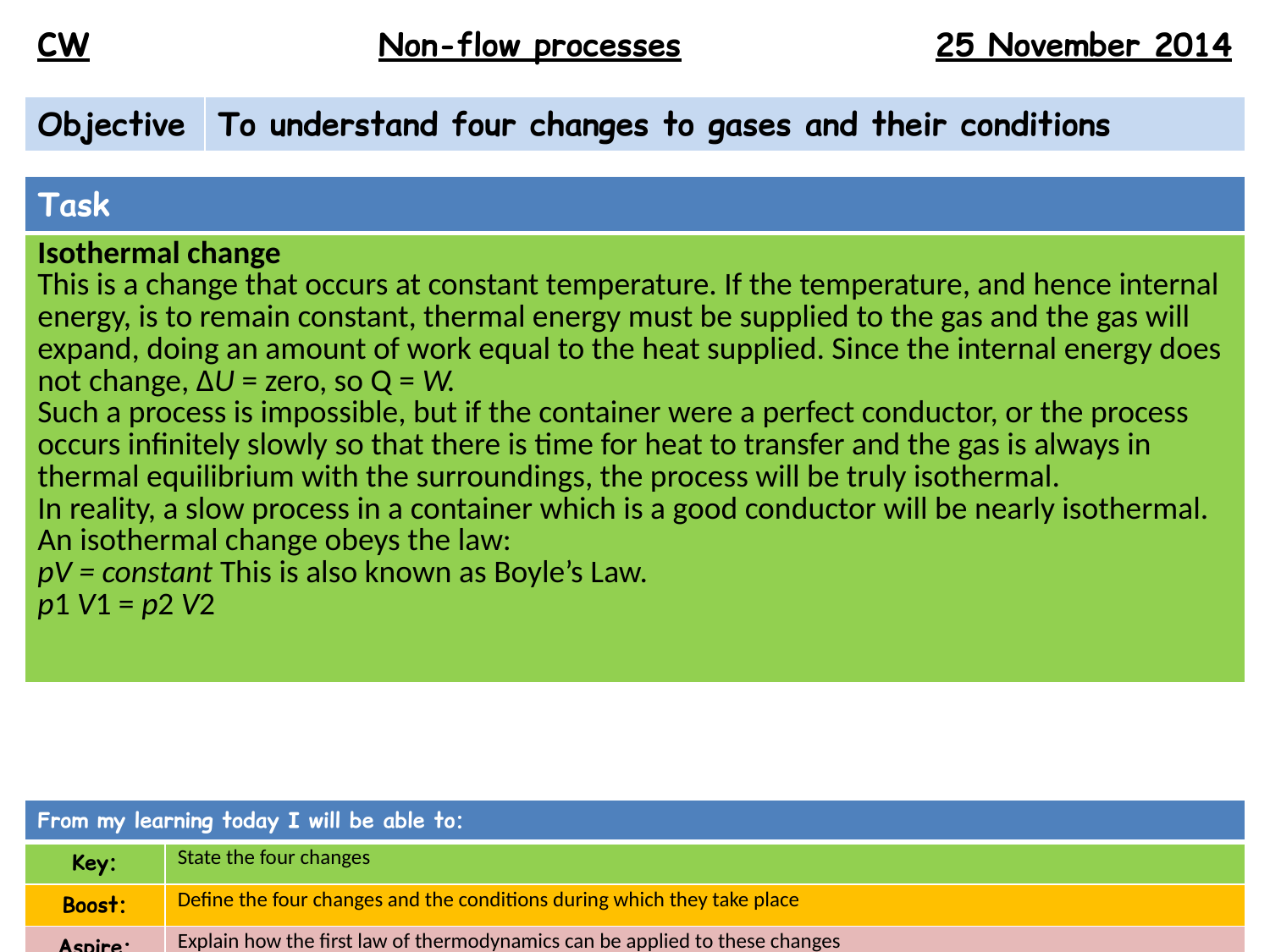

| CW | Non-flow processes | 25 November 2014 |
| --- | --- | --- |
| Objective | To understand four changes to gases and their conditions |
| --- | --- |
| Task |
| --- |
| Isothermal change This is a change that occurs at constant temperature. If the temperature, and hence internal energy, is to remain constant, thermal energy must be supplied to the gas and the gas will expand, doing an amount of work equal to the heat supplied. Since the internal energy does not change, ΔU = zero, so Q = W. Such a process is impossible, but if the container were a perfect conductor, or the process occurs infinitely slowly so that there is time for heat to transfer and the gas is always in thermal equilibrium with the surroundings, the process will be truly isothermal. In reality, a slow process in a container which is a good conductor will be nearly isothermal. An isothermal change obeys the law: pV = constant This is also known as Boyle’s Law. p1 V1 = p2 V2 |
| From my learning today I will be able to: |  |
| --- | --- |
| Key: | State the four changes |
| Boost: | Define the four changes and the conditions during which they take place |
| Aspire: | Explain how the first law of thermodynamics can be applied to these changes |